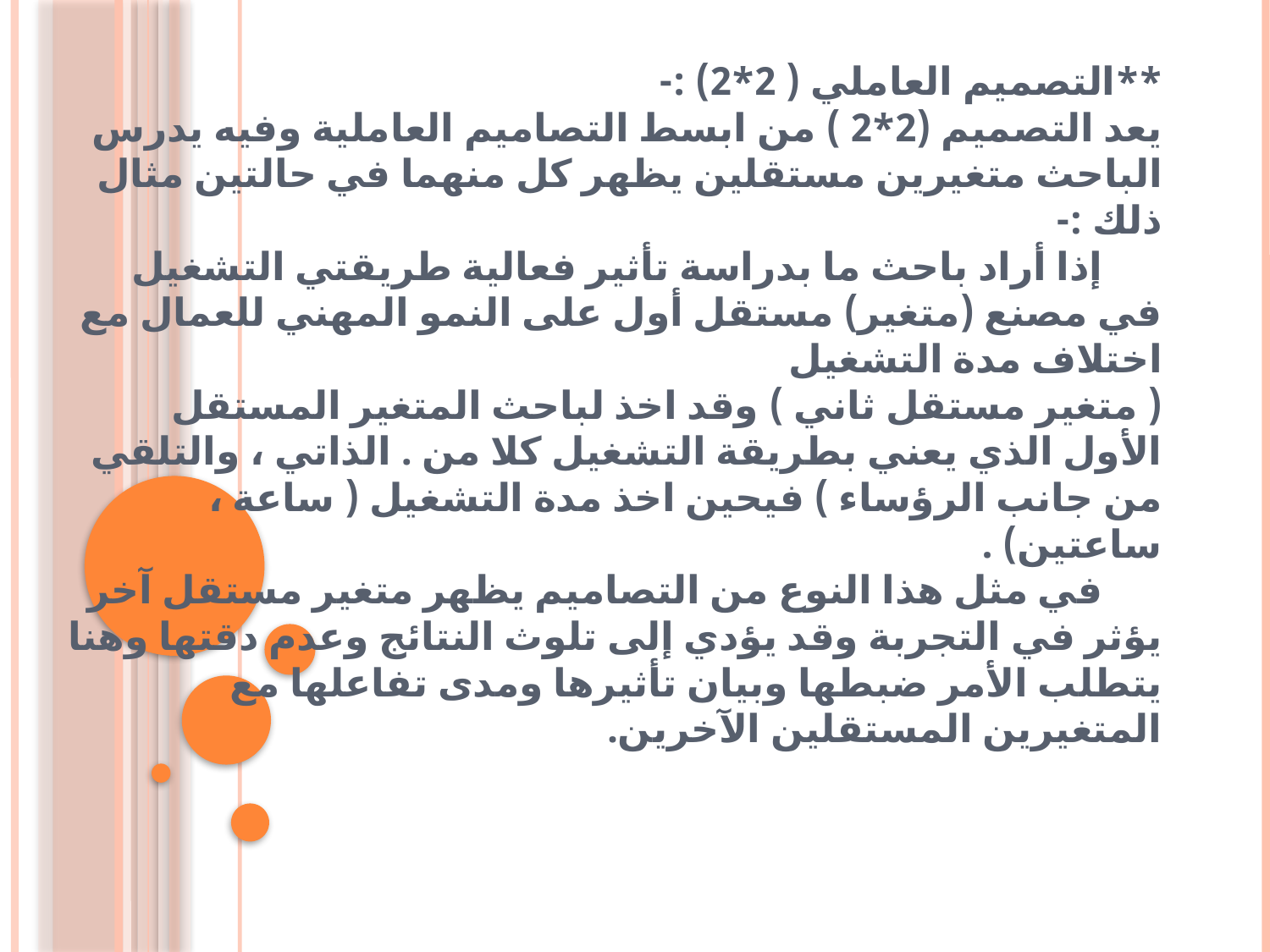

# **التصميم العاملي ( 2*2) :- يعد التصميم (2*2 ) من ابسط التصاميم العاملية وفيه يدرس الباحث متغيرين مستقلين يظهر كل منهما في حالتين مثال ذلك :-  إذا أراد باحث ما بدراسة تأثير فعالية طريقتي التشغيل في مصنع (متغير) مستقل أول على النمو المهني للعمال مع اختلاف مدة التشغيل ( متغير مستقل ثاني ) وقد اخذ لباحث المتغير المستقل الأول الذي يعني بطريقة التشغيل كلا من . الذاتي ، والتلقي من جانب الرؤساء ) فيحين اخذ مدة التشغيل ( ساعة ، ساعتين) .  في مثل هذا النوع من التصاميم يظهر متغير مستقل آخر يؤثر في التجربة وقد يؤدي إلى تلوث النتائج وعدم دقتها وهنا يتطلب الأمر ضبطها وبيان تأثيرها ومدى تفاعلها مع المتغيرين المستقلين الآخرين.